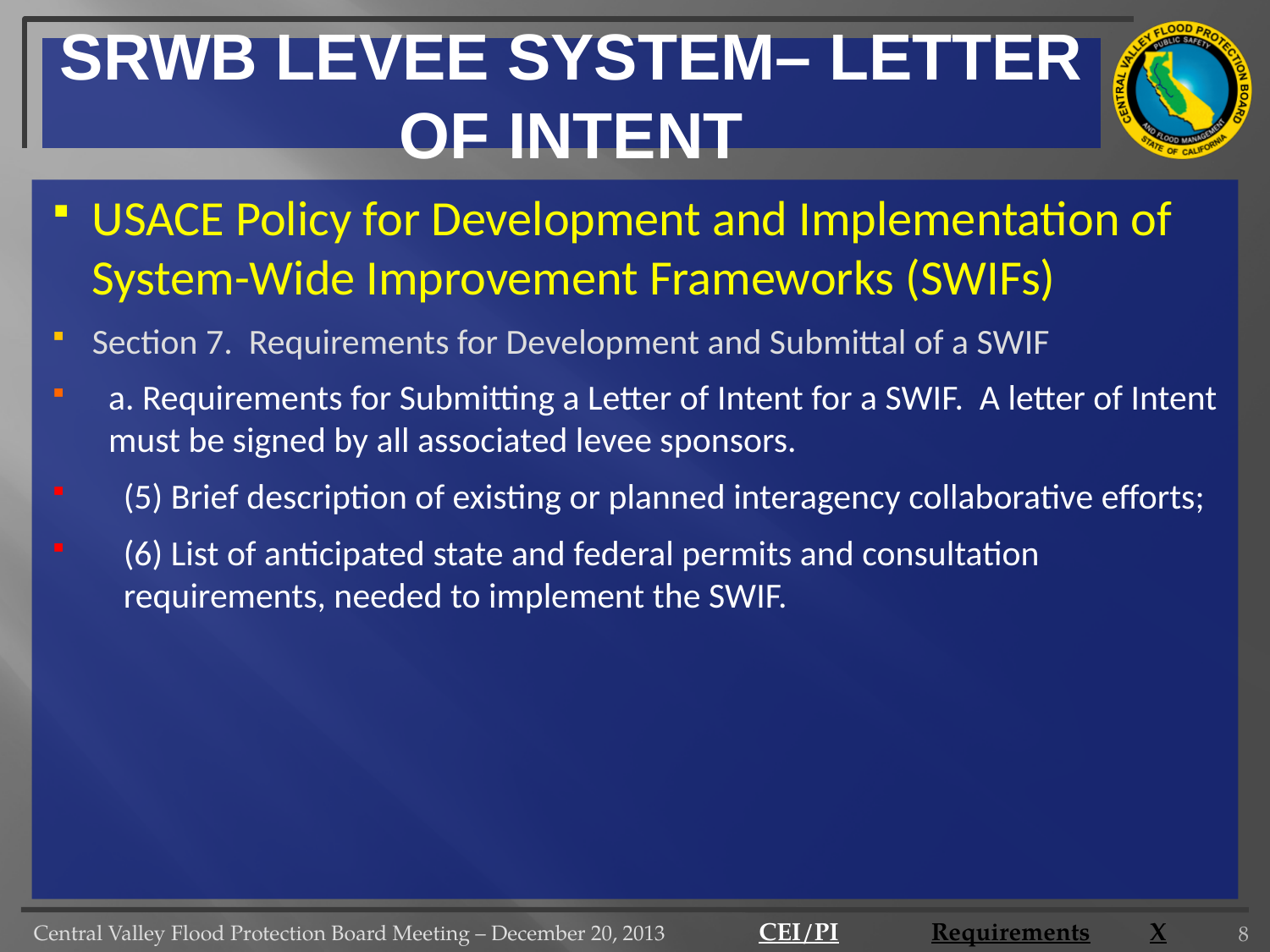

# Srwb levee system– letter of intent
USACE Policy for Development and Implementation of System-Wide Improvement Frameworks (SWIFs)
Section 7.  Requirements for Development and Submittal of a SWIF
a. Requirements for Submitting a Letter of Intent for a SWIF.  A letter of Intent must be signed by all associated levee sponsors.
(5) Brief description of existing or planned interagency collaborative efforts;
(6) List of anticipated state and federal permits and consultation requirements, needed to implement the SWIF.

8